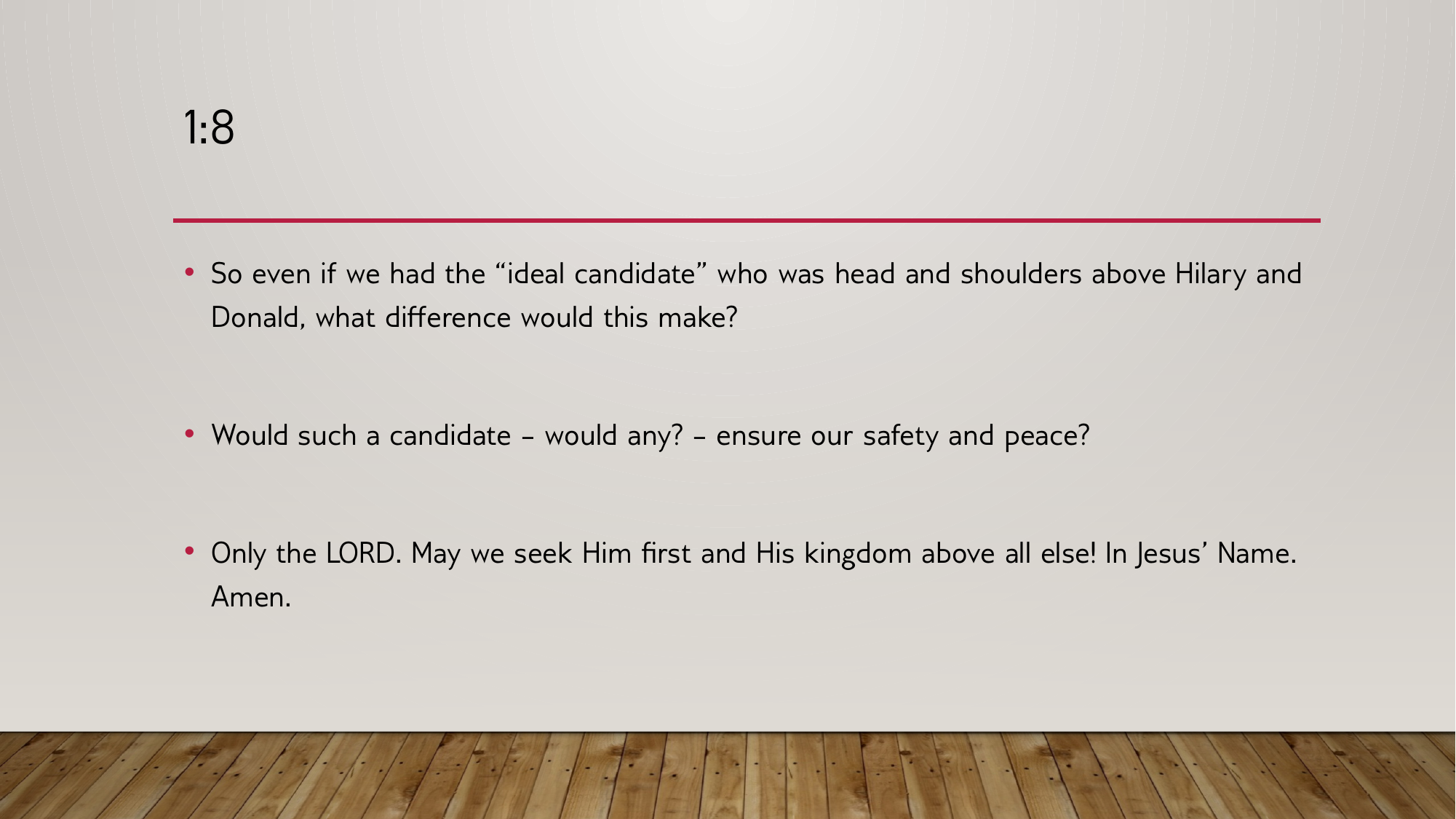

# 1:8
So even if we had the “ideal candidate” who was head and shoulders above Hilary and Donald, what difference would this make?

Would such a candidate – would any? – ensure our safety and peace?

Only the LORD. May we seek Him first and His kingdom above all else! In Jesus’ Name. Amen.